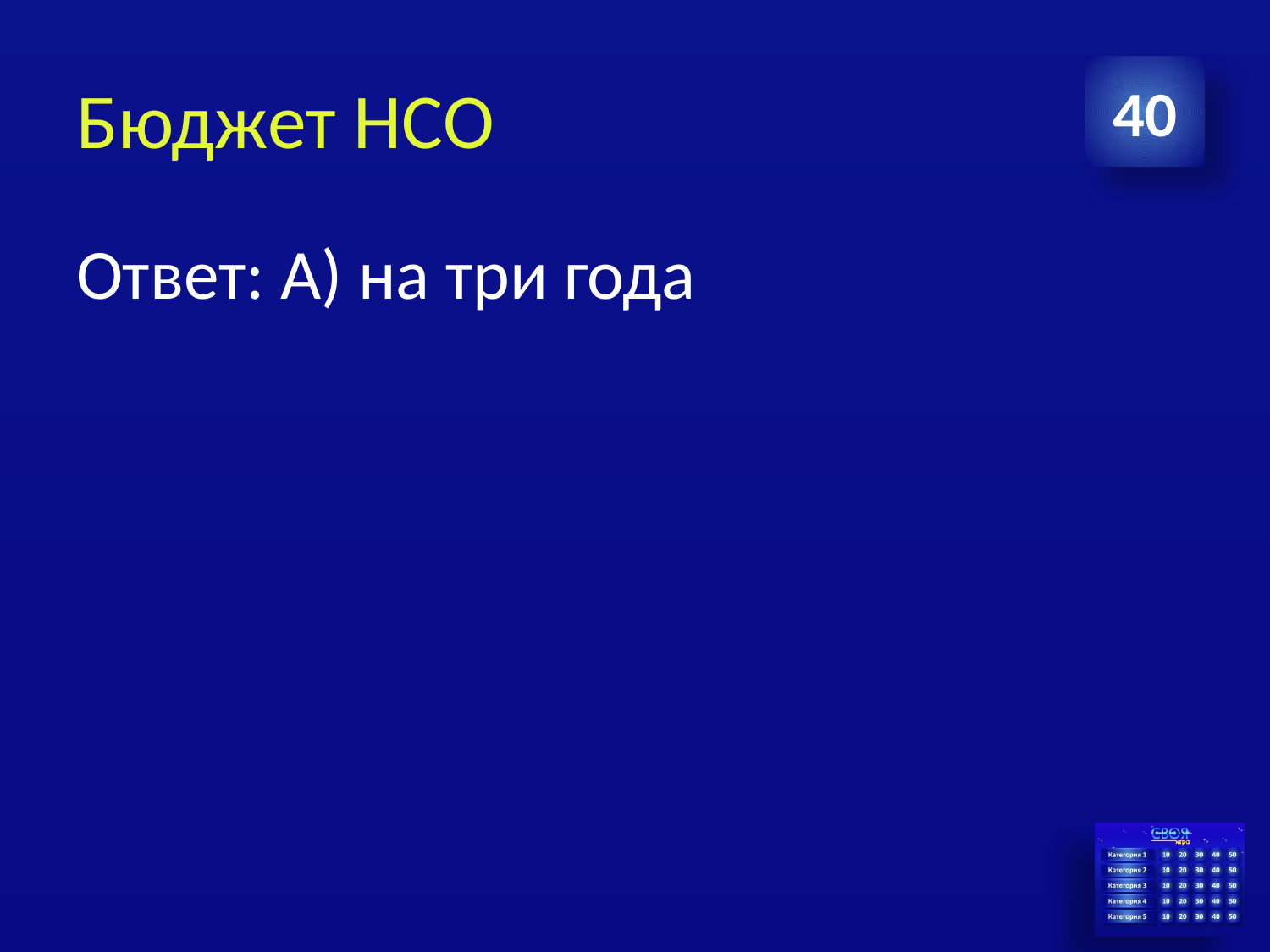

# Бюджет НСО
40
Ответ: А) на три года